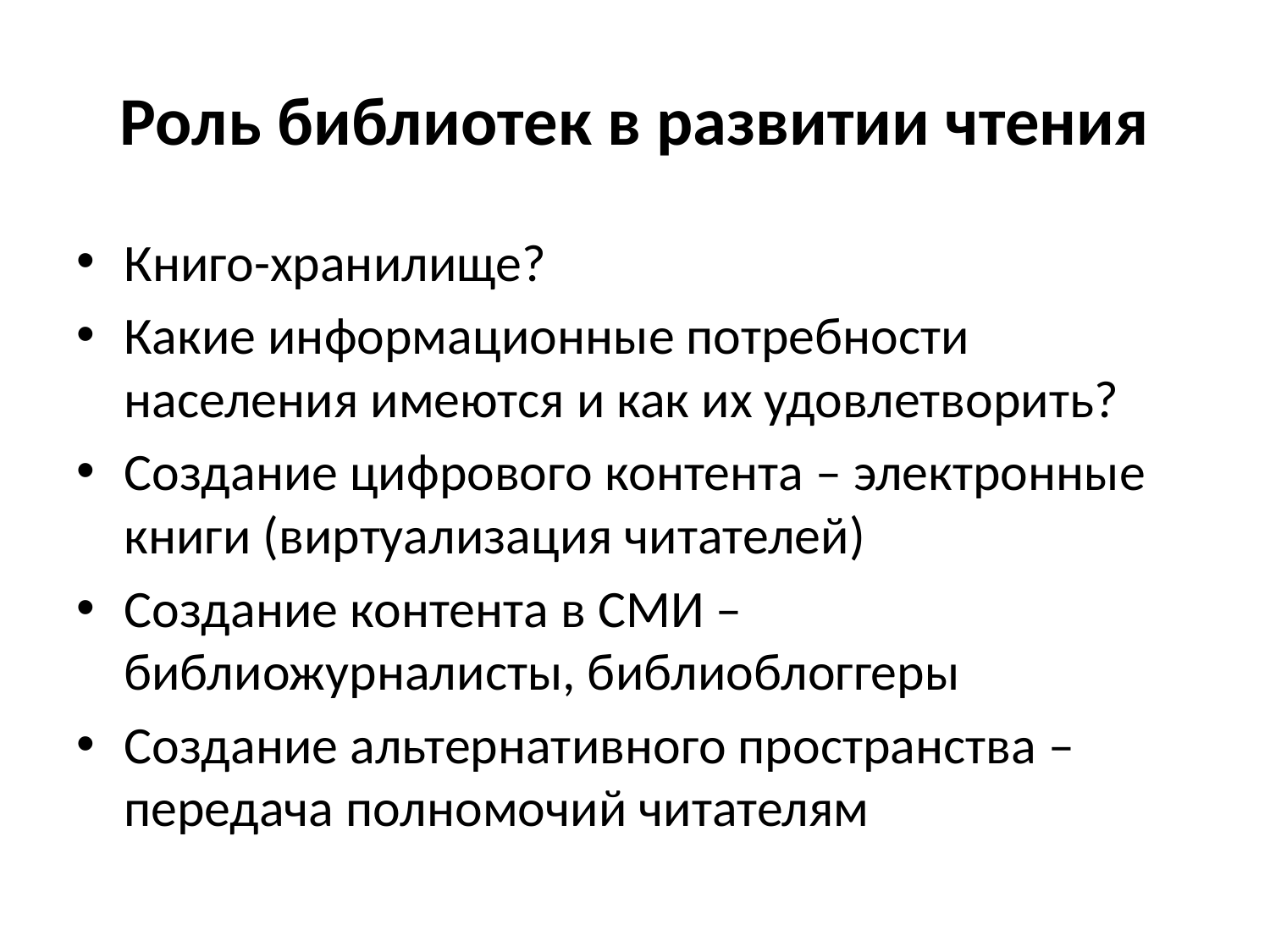

# Роль библиотек в развитии чтения
Книго-хранилище?
Какие информационные потребности населения имеются и как их удовлетворить?
Создание цифрового контента – электронные книги (виртуализация читателей)
Создание контента в СМИ – библиожурналисты, библиоблоггеры
Создание альтернативного пространства – передача полномочий читателям